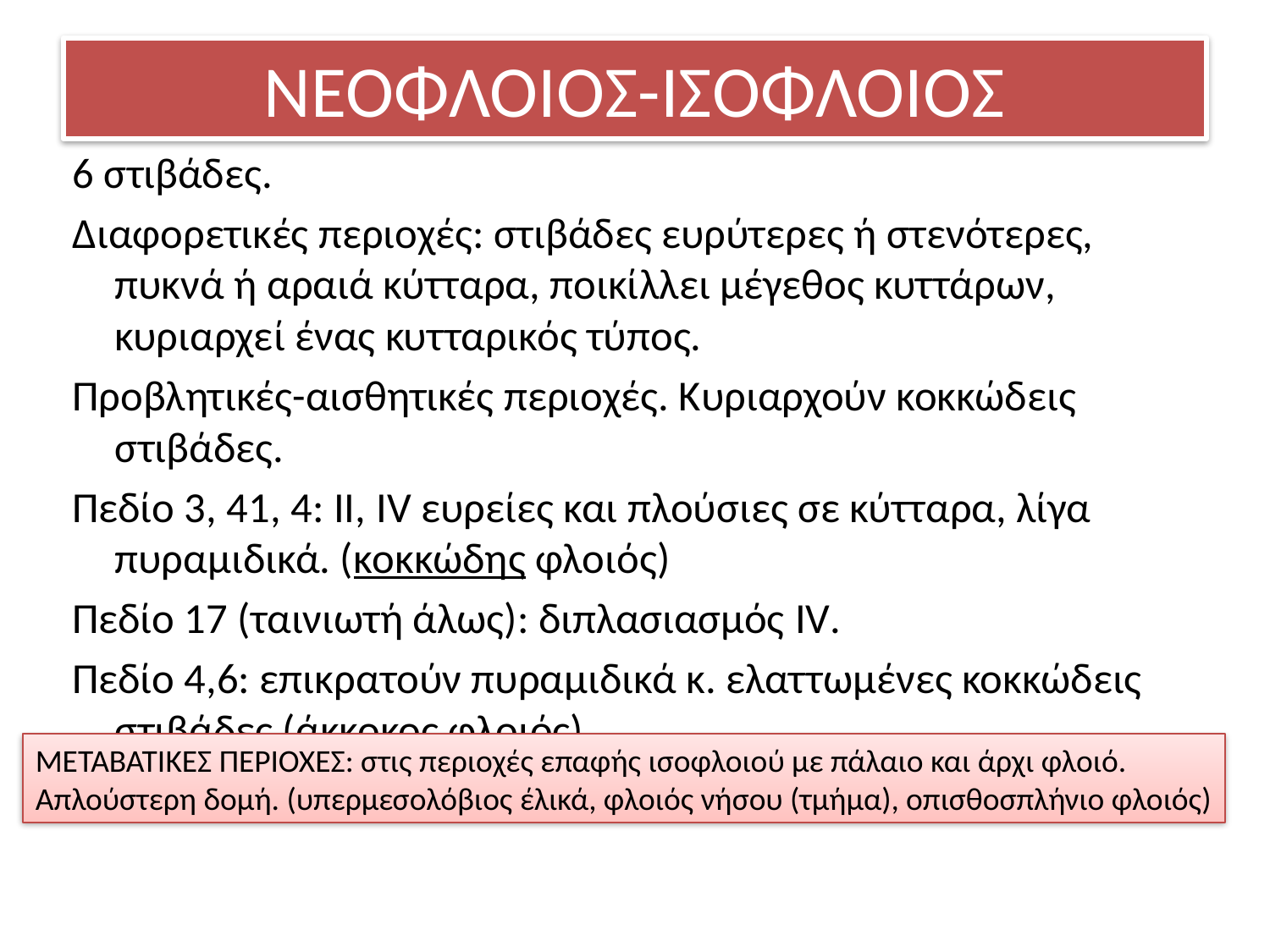

# ΝΕΟΦΛΟΙΟΣ-ΙΣΟΦΛΟΙΟΣ
6 στιβάδες.
Διαφορετικές περιοχές: στιβάδες ευρύτερες ή στενότερες, πυκνά ή αραιά κύτταρα, ποικίλλει μέγεθος κυττάρων, κυριαρχεί ένας κυτταρικός τύπος.
Προβλητικές-αισθητικές περιοχές. Κυριαρχούν κοκκώδεις στιβάδες.
Πεδίο 3, 41, 4: ΙΙ, IV ευρείες και πλούσιες σε κύτταρα, λίγα πυραμιδικά. (κοκκώδης φλοιός)
Πεδίο 17 (ταινιωτή άλως): διπλασιασμός IV.
Πεδίο 4,6: επικρατούν πυραμιδικά κ. ελαττωμένες κοκκώδεις στιβάδες (άκκοκος φλοιός)
ΜΕΤΑΒΑΤΙΚΕΣ ΠΕΡΙΟΧΕΣ: στις περιοχές επαφής ισοφλοιού με πάλαιο και άρχι φλοιό.
Απλούστερη δομή. (υπερμεσολόβιος έλικά, φλοιός νήσου (τμήμα), οπισθοσπλήνιο φλοιός)